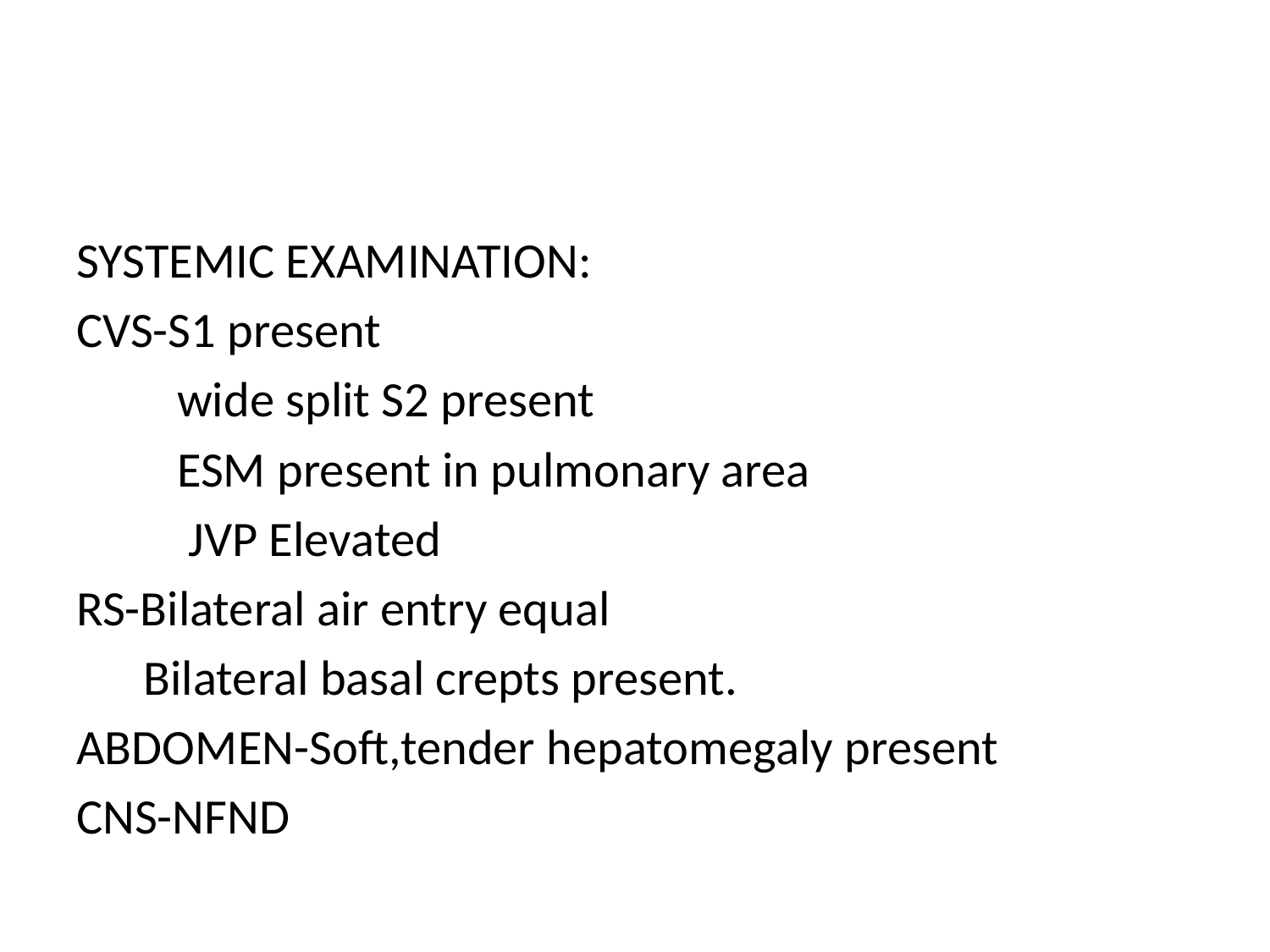

#
SYSTEMIC EXAMINATION:
CVS-S1 present
         wide split S2 present
         ESM present in pulmonary area
          JVP Elevated
RS-Bilateral air entry equal
      Bilateral basal crepts present.
ABDOMEN-Soft,tender hepatomegaly present
CNS-NFND